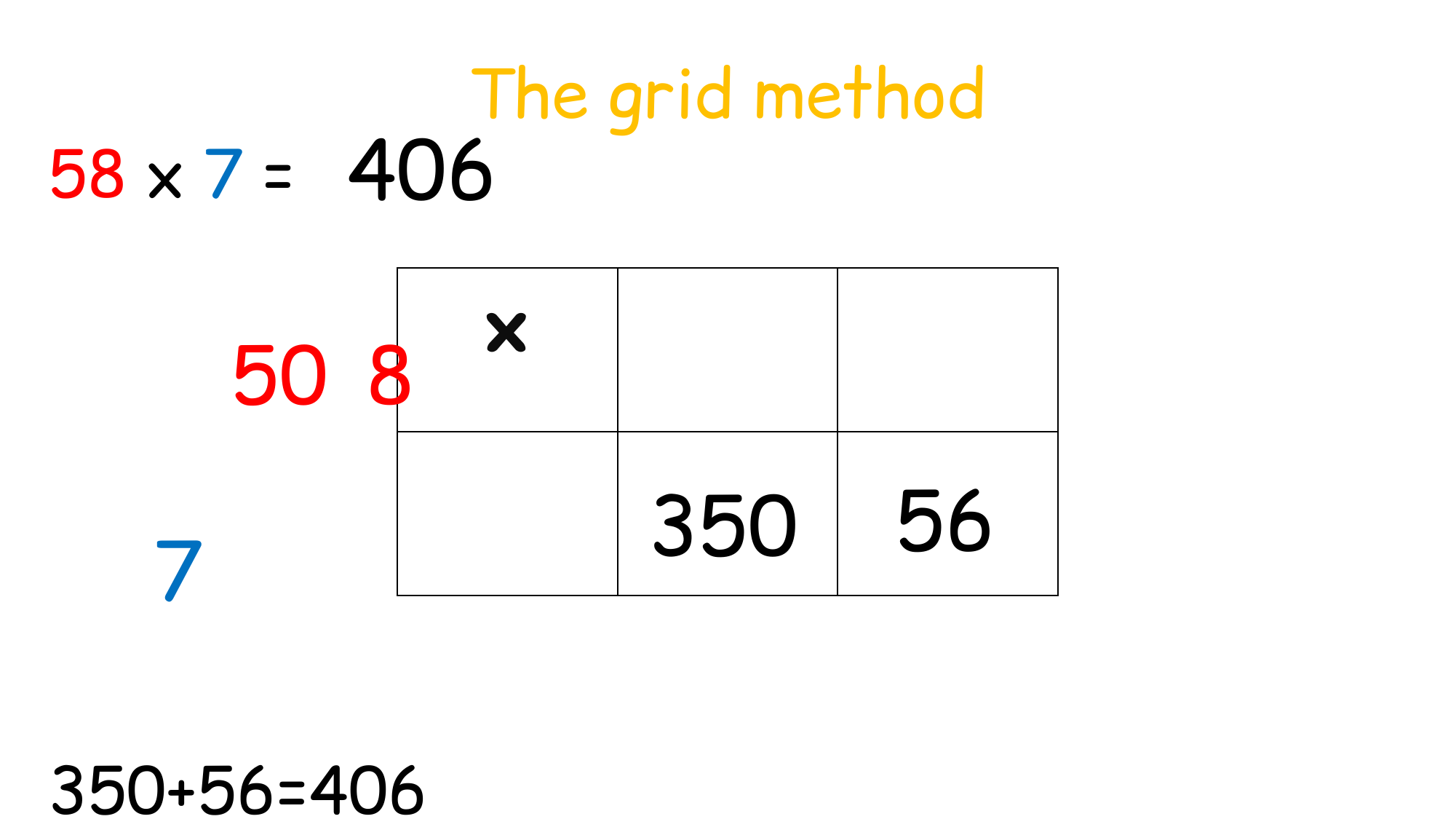

# The grid method
406
58 x 7 =

					    50		8
l

				7

350+56=406
| x |  |  |
| --- | --- | --- |
|  |  |  |
56
350